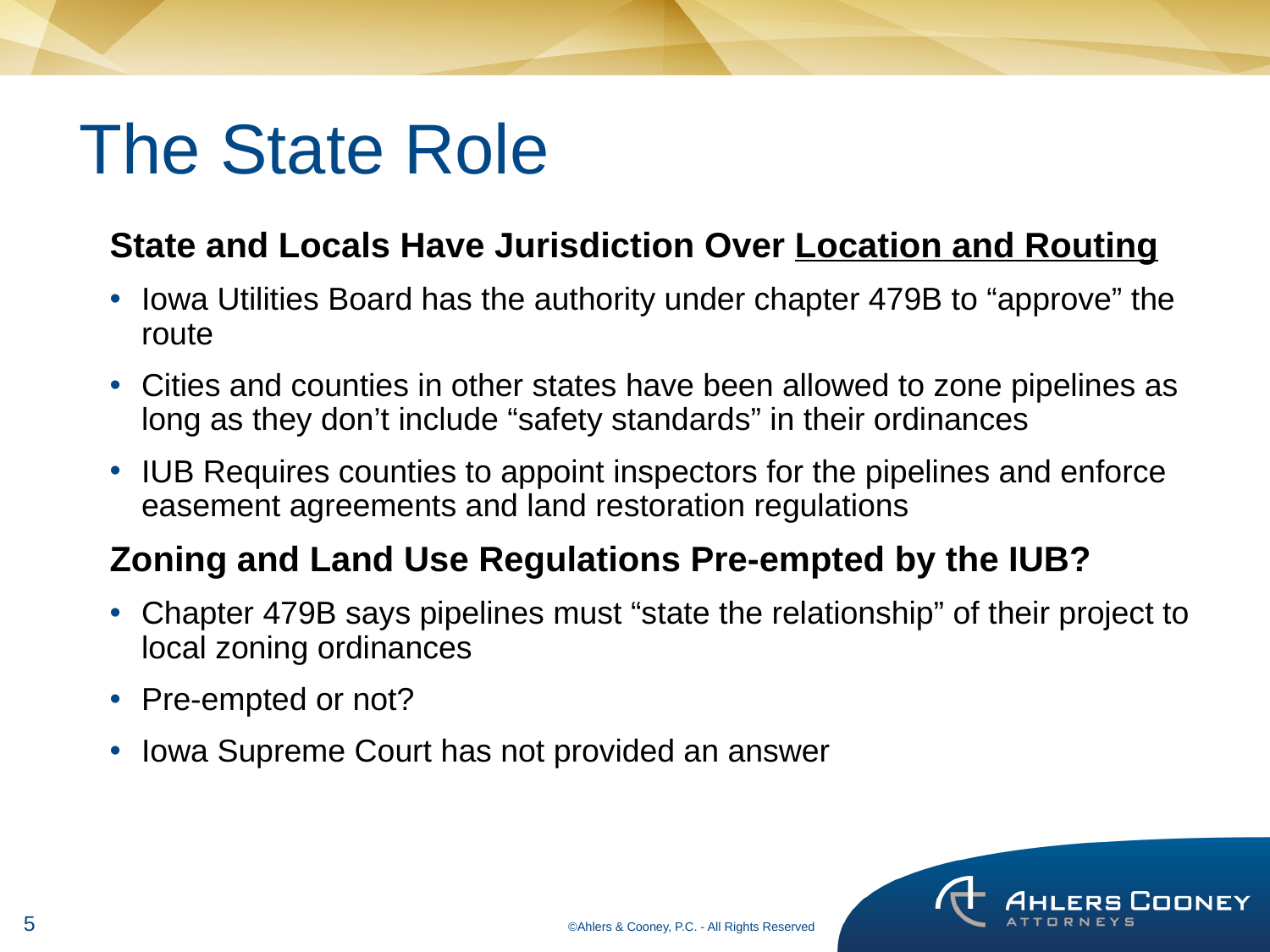

# The State Role
State and Locals Have Jurisdiction Over Location and Routing
Iowa Utilities Board has the authority under chapter 479B to “approve” the route
Cities and counties in other states have been allowed to zone pipelines as long as they don’t include “safety standards” in their ordinances
IUB Requires counties to appoint inspectors for the pipelines and enforce easement agreements and land restoration regulations
Zoning and Land Use Regulations Pre-empted by the IUB?
Chapter 479B says pipelines must “state the relationship” of their project to local zoning ordinances
Pre-empted or not?
Iowa Supreme Court has not provided an answer